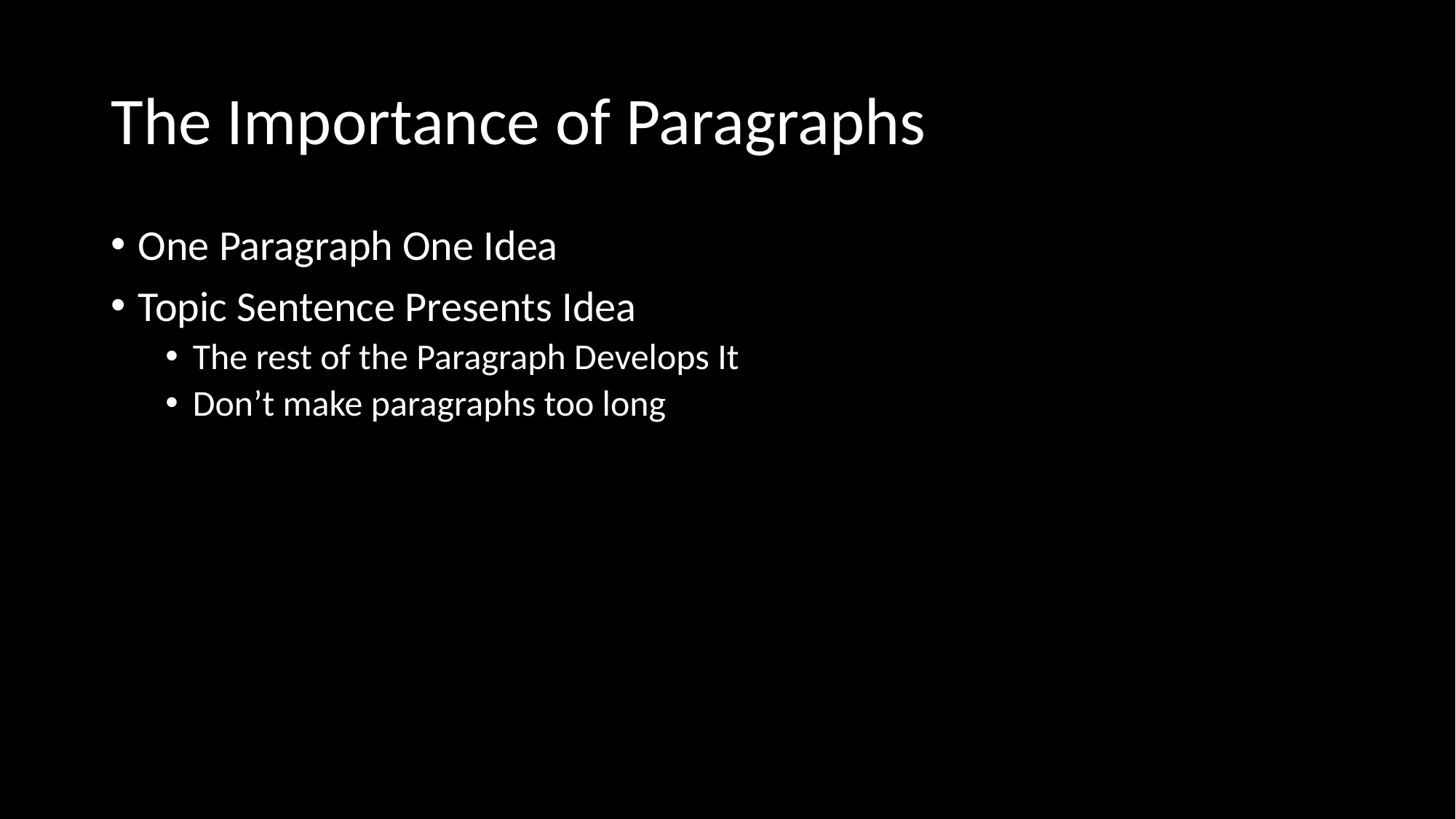

# The Importance of Paragraphs
One Paragraph One Idea
Topic Sentence Presents Idea
The rest of the Paragraph Develops It
Don’t make paragraphs too long